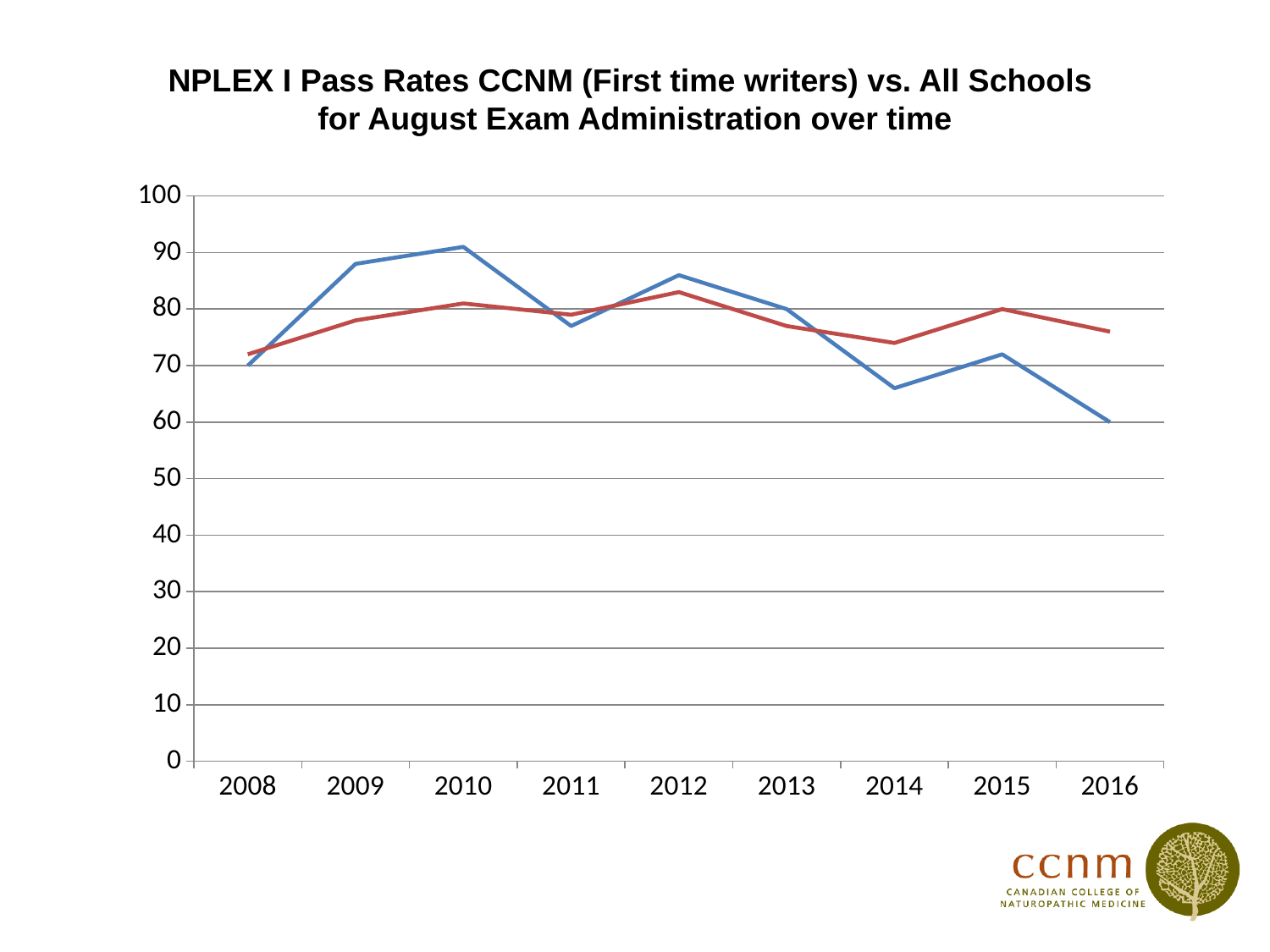

# NPLEX I Pass Rates CCNM (First time writers) vs. All Schools for August Exam Administration over time

### Chart

| Category | NPLEX I CCNM | NPLEX I All Schools   |
|---|---|---|
| 2008 | 70.0 | 72.0 |
| 2009 | 88.0 | 78.0 |
| 2010 | 91.0 | 81.0 |
| 2011 | 77.0 | 79.0 |
| 2012 | 86.0 | 83.0 |
| 2013 | 80.0 | 77.0 |
| 2014 | 66.0 | 74.0 |
| 2015 | 72.0 | 80.0 |
| 2016 | 60.0 | 76.0 |